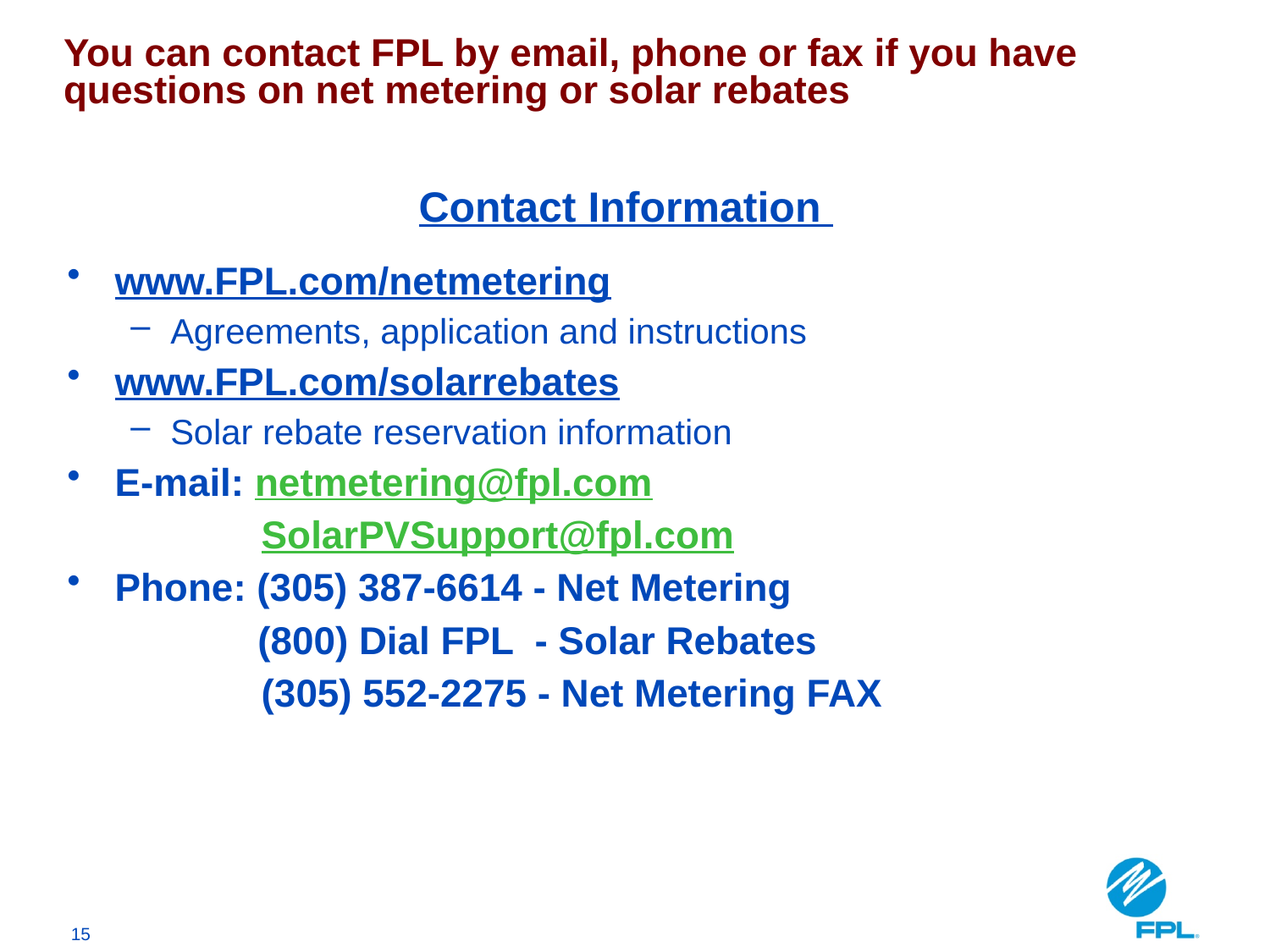

You can contact FPL by email, phone or fax if you have questions on net metering or solar rebates
Contact Information
www.FPL.com/netmetering
Agreements, application and instructions
www.FPL.com/solarrebates
Solar rebate reservation information
E-mail: netmetering@fpl.com
                  SolarPVSupport@fpl.com
Phone: (305) 387-6614 - Net Metering
(800) Dial FPL  - Solar Rebates
                  (305) 552-2275 - Net Metering FAX